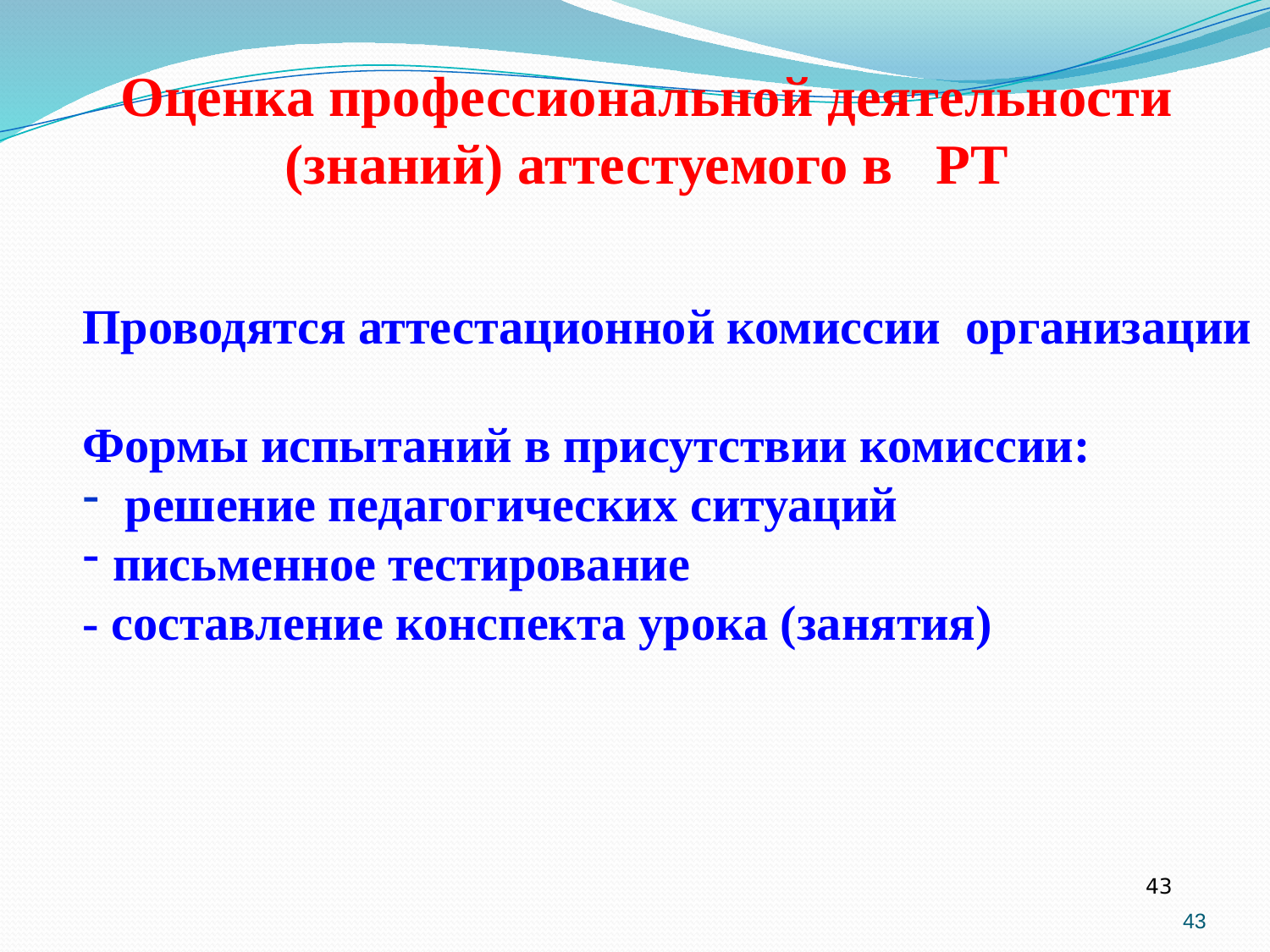

Проводятся аттестационной комиссии  организации

Формы испытаний в присутствии комиссии:
 решение педагогических ситуаций
письменное тестирование
- составление конспекта урока (занятия)

Оценка профессиональной деятельности (знаний) аттестуемого в   РТ

43
43